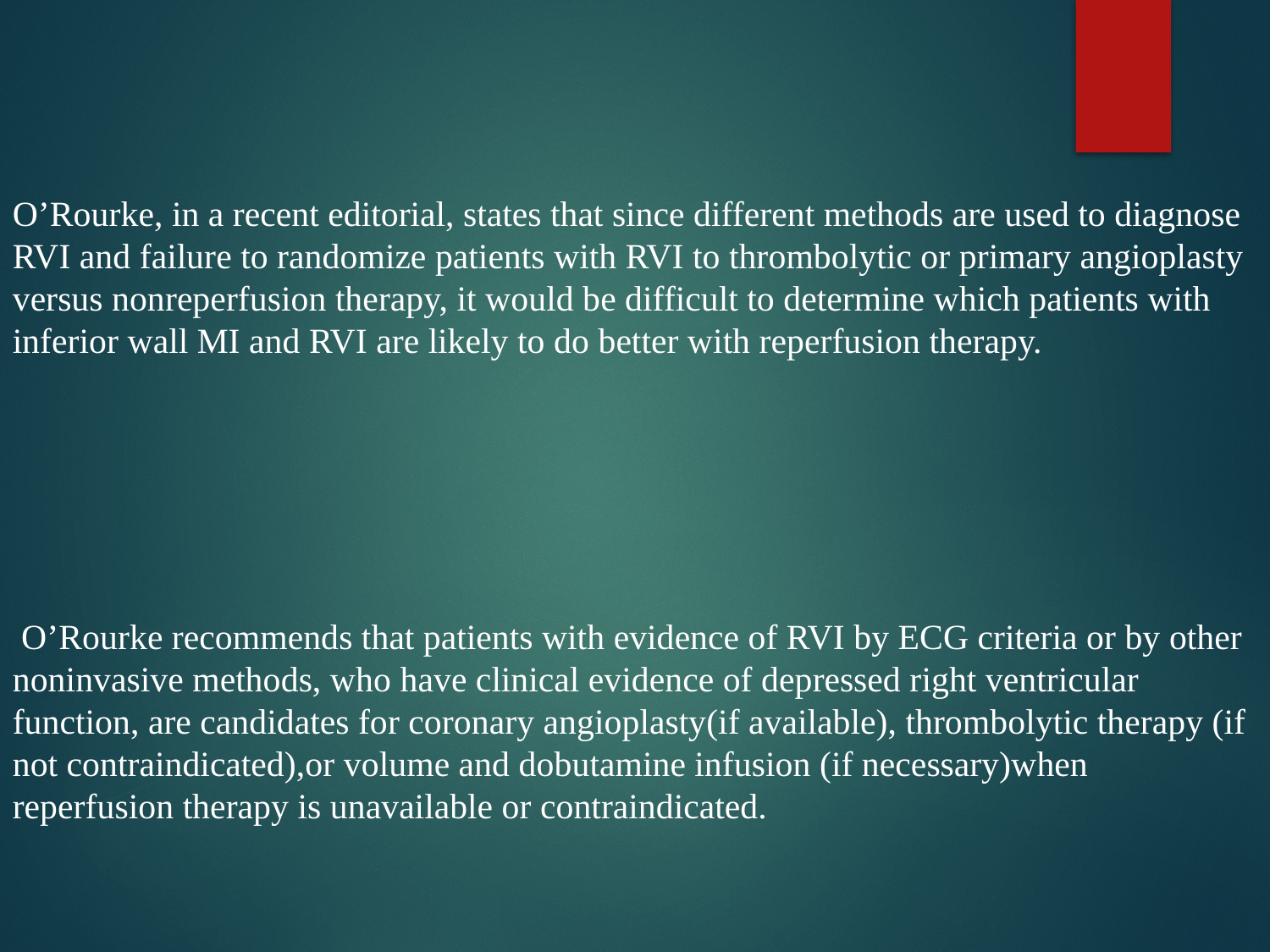

O’Rourke, in a recent editorial, states that since different methods are used to diagnose RVI and failure to randomize patients with RVI to thrombolytic or primary angioplasty versus nonreperfusion therapy, it would be difficult to determine which patients with inferior wall MI and RVI are likely to do better with reperfusion therapy.

 O’Rourke recommends that patients with evidence of RVI by ECG criteria or by other noninvasive methods, who have clinical evidence of depressed right ventricular function, are candidates for coronary angioplasty(if available), thrombolytic therapy (if not contraindicated),or volume and dobutamine infusion (if necessary)when reperfusion therapy is unavailable or contraindicated.